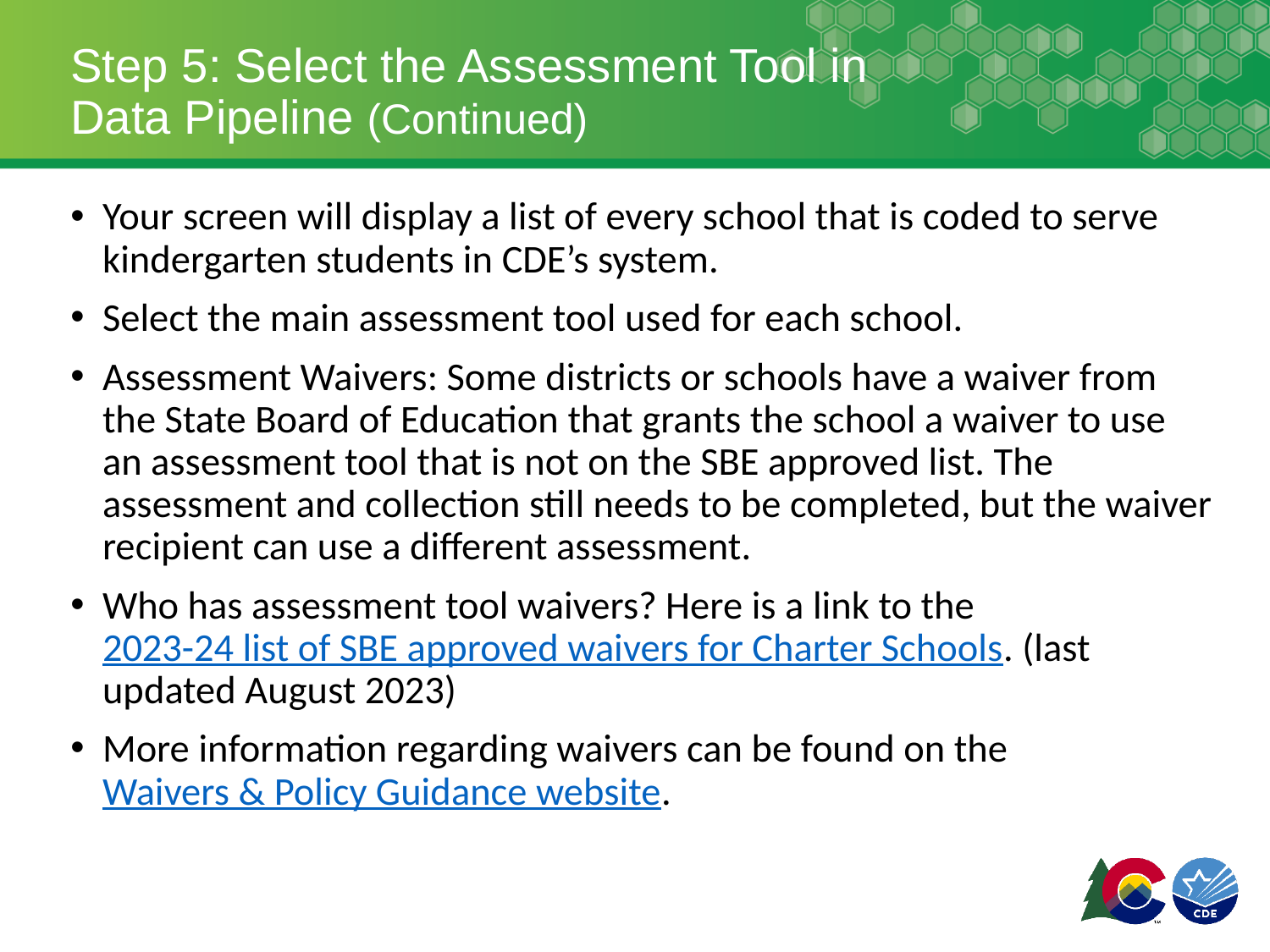

# Step 5: Select the Assessment Tool in Data Pipeline (Continued)
Your screen will display a list of every school that is coded to serve kindergarten students in CDE’s system.
Select the main assessment tool used for each school.
Assessment Waivers: Some districts or schools have a waiver from the State Board of Education that grants the school a waiver to use an assessment tool that is not on the SBE approved list. The assessment and collection still needs to be completed, but the waiver recipient can use a different assessment.
Who has assessment tool waivers? Here is a link to the 2023-24 list of SBE approved waivers for Charter Schools. (last updated August 2023)
More information regarding waivers can be found on the Waivers & Policy Guidance website.